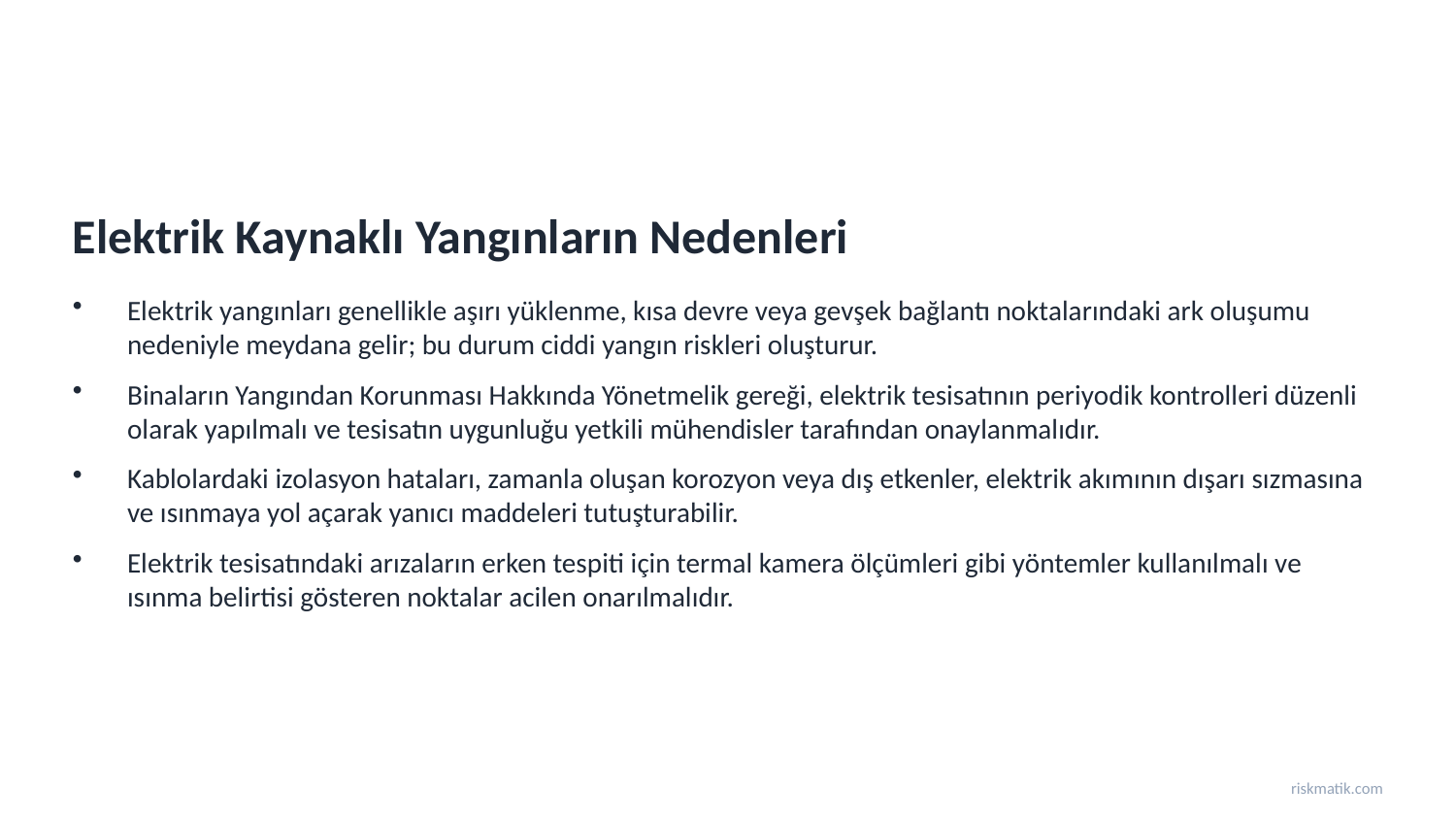

Elektrik Kaynaklı Yangınların Nedenleri
Elektrik yangınları genellikle aşırı yüklenme, kısa devre veya gevşek bağlantı noktalarındaki ark oluşumu nedeniyle meydana gelir; bu durum ciddi yangın riskleri oluşturur.
Binaların Yangından Korunması Hakkında Yönetmelik gereği, elektrik tesisatının periyodik kontrolleri düzenli olarak yapılmalı ve tesisatın uygunluğu yetkili mühendisler tarafından onaylanmalıdır.
Kablolardaki izolasyon hataları, zamanla oluşan korozyon veya dış etkenler, elektrik akımının dışarı sızmasına ve ısınmaya yol açarak yanıcı maddeleri tutuşturabilir.
Elektrik tesisatındaki arızaların erken tespiti için termal kamera ölçümleri gibi yöntemler kullanılmalı ve ısınma belirtisi gösteren noktalar acilen onarılmalıdır.
riskmatik.com